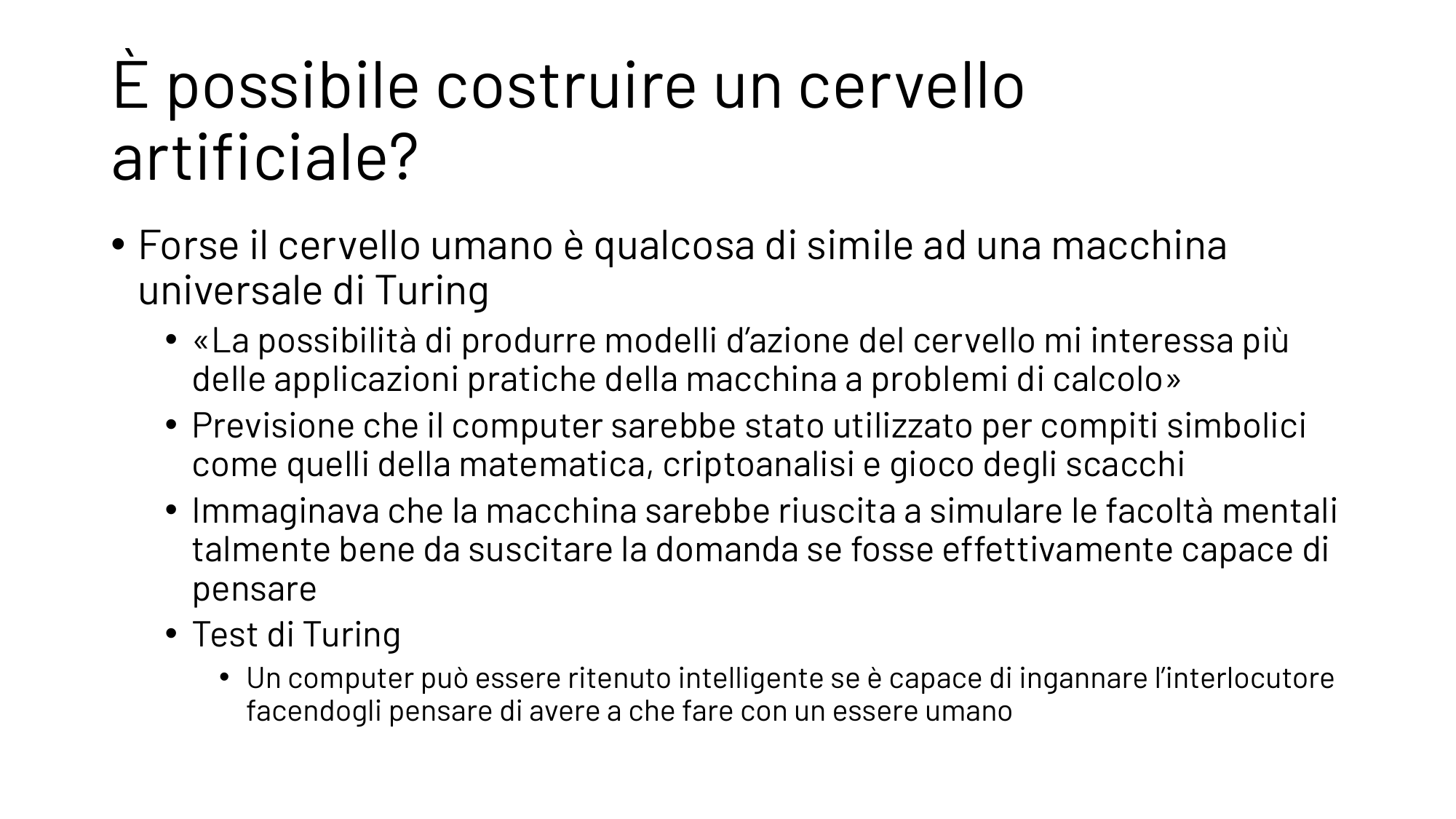

# È possibile costruire un cervello artificiale?
Forse il cervello umano è qualcosa di simile ad una macchina universale di Turing
«La possibilità di produrre modelli d’azione del cervello mi interessa più delle applicazioni pratiche della macchina a problemi di calcolo»
Previsione che il computer sarebbe stato utilizzato per compiti simbolici come quelli della matematica, criptoanalisi e gioco degli scacchi
Immaginava che la macchina sarebbe riuscita a simulare le facoltà mentali talmente bene da suscitare la domanda se fosse effettivamente capace di pensare
Test di Turing
Un computer può essere ritenuto intelligente se è capace di ingannare l’interlocutore facendogli pensare di avere a che fare con un essere umano